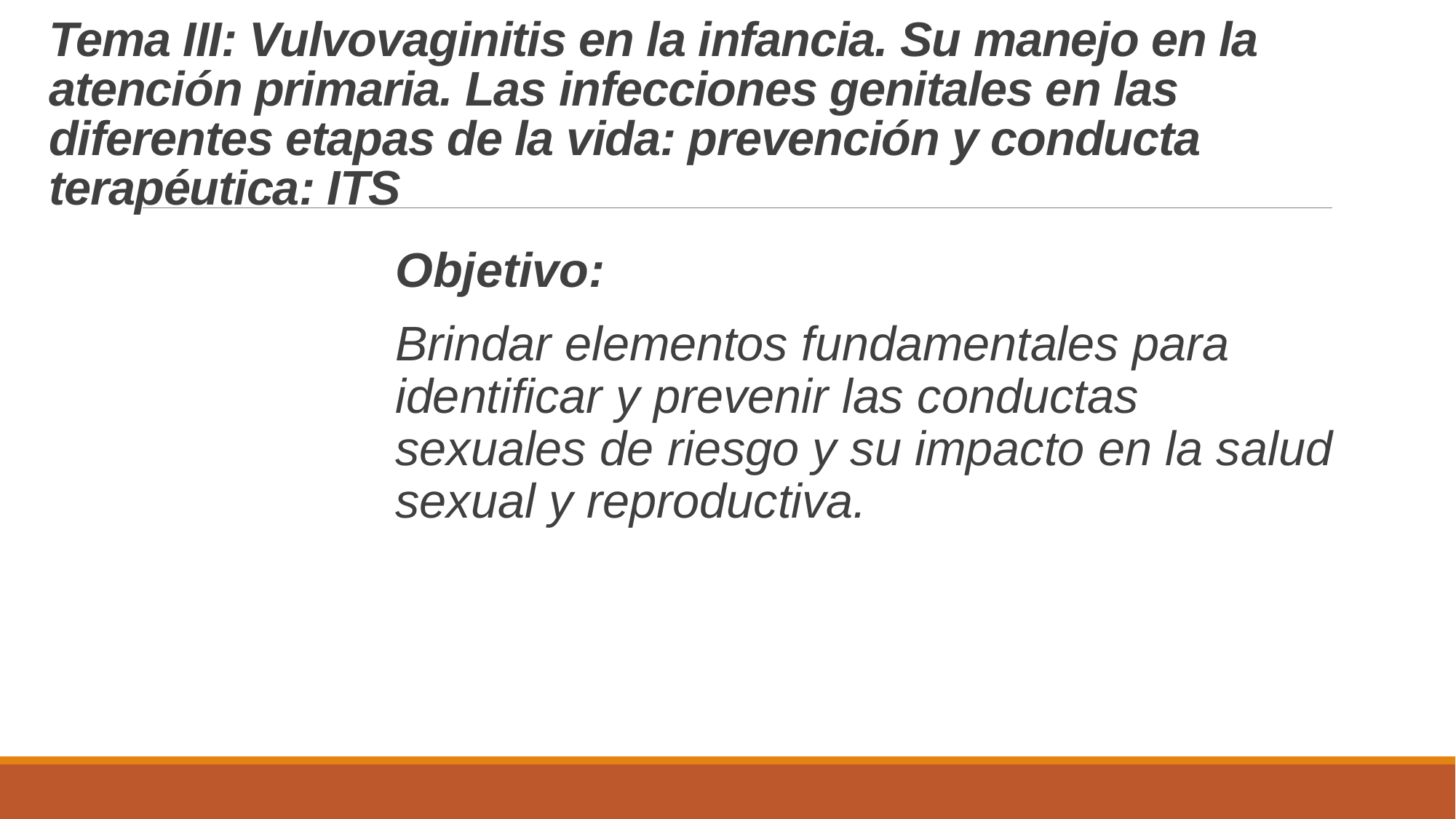

# Tema III: Vulvovaginitis en la infancia. Su manejo en la atención primaria. Las infecciones genitales en las diferentes etapas de la vida: prevención y conducta terapéutica: ITS
Objetivo:
Brindar elementos fundamentales para identificar y prevenir las conductas sexuales de riesgo y su impacto en la salud sexual y reproductiva.